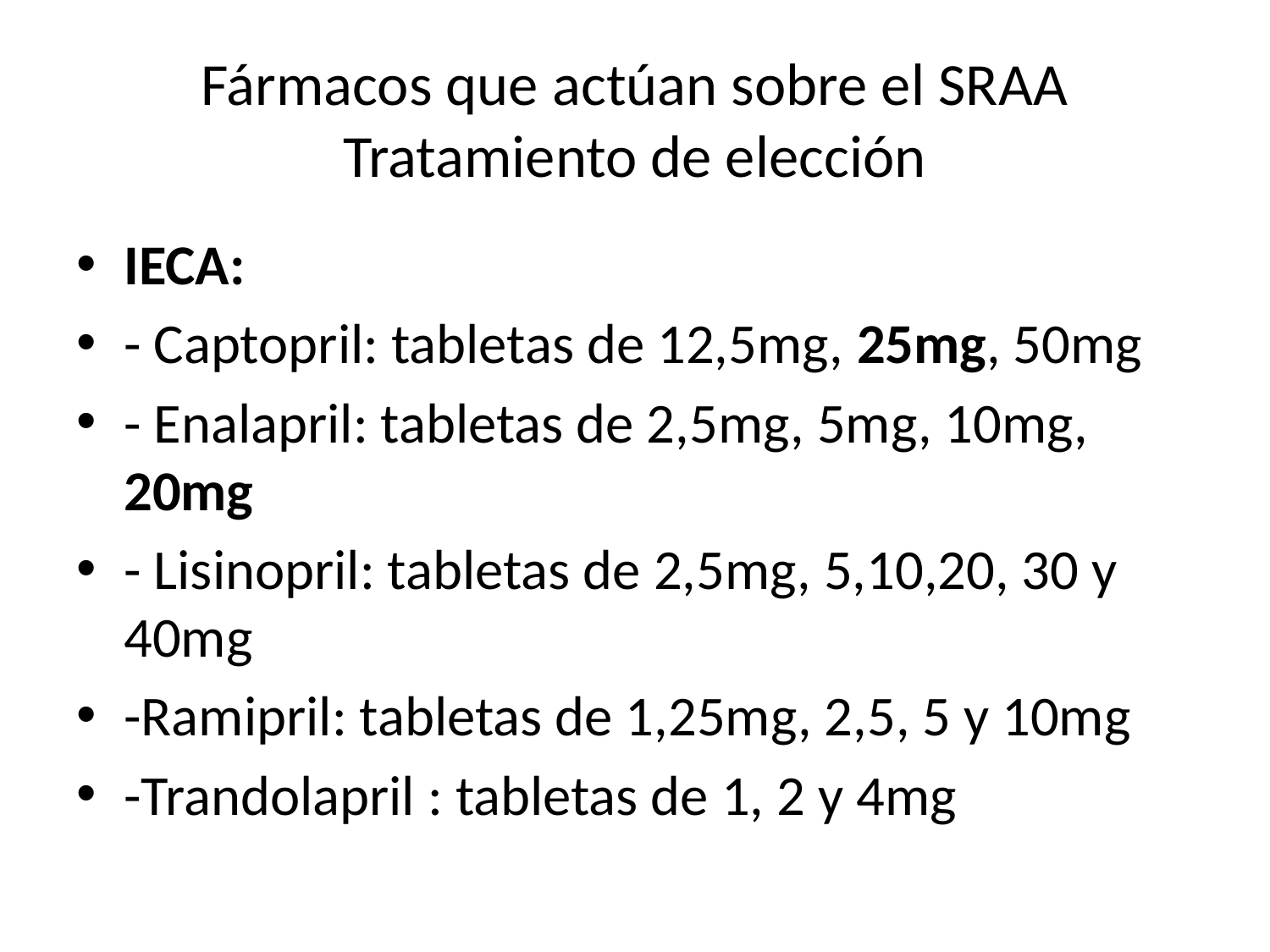

# Fármacos que actúan sobre el SRAA Tratamiento de elección
IECA:
- Captopril: tabletas de 12,5mg, 25mg, 50mg
- Enalapril: tabletas de 2,5mg, 5mg, 10mg, 20mg
- Lisinopril: tabletas de 2,5mg, 5,10,20, 30 y 40mg
-Ramipril: tabletas de 1,25mg, 2,5, 5 y 10mg
-Trandolapril : tabletas de 1, 2 y 4mg